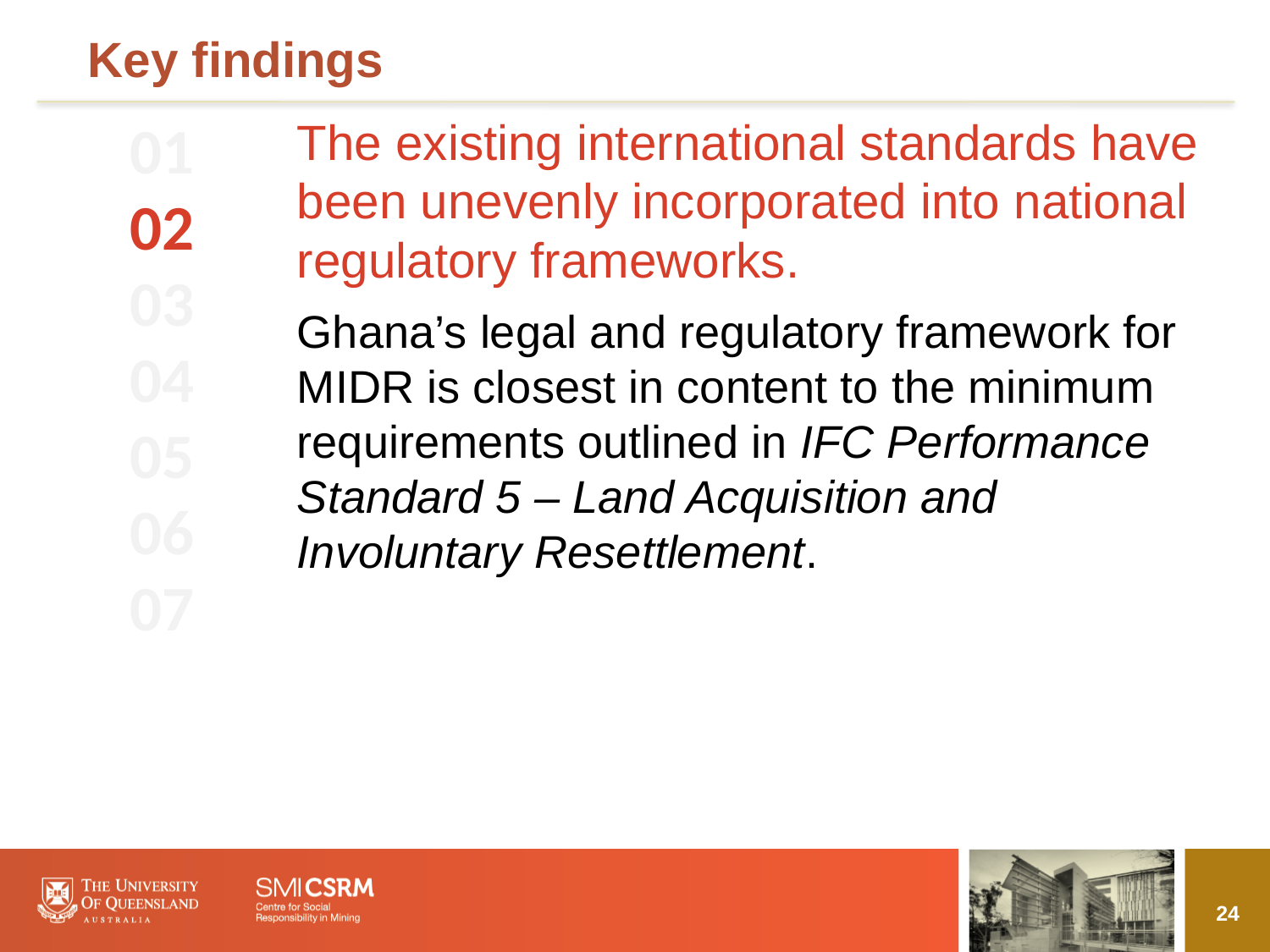

# Key findings
01
02
03
04
05
06
07
The existing international standards have been unevenly incorporated into national regulatory frameworks.
Ghana’s legal and regulatory framework for MIDR is closest in content to the minimum requirements outlined in IFC Performance Standard 5 – Land Acquisition and Involuntary Resettlement.